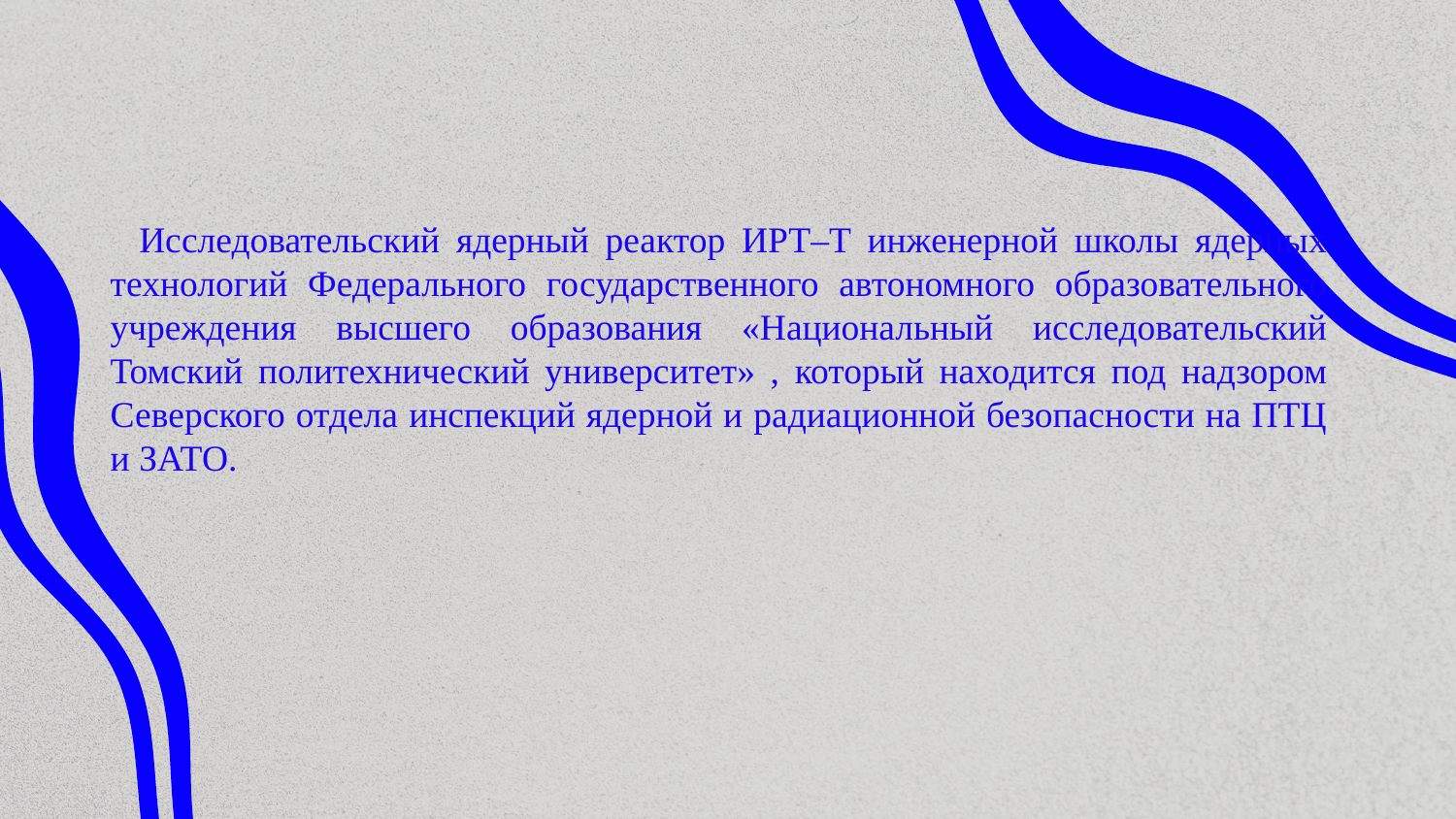

Исследовательский ядерный реактор ИРТ–Т инженерной школы ядерных технологий Федерального государственного автономного образовательного учреждения высшего образования «Национальный исследовательский Томский политехнический университет» , который находится под надзором Северского отдела инспекций ядерной и радиационной безопасности на ПТЦ и ЗАТО.